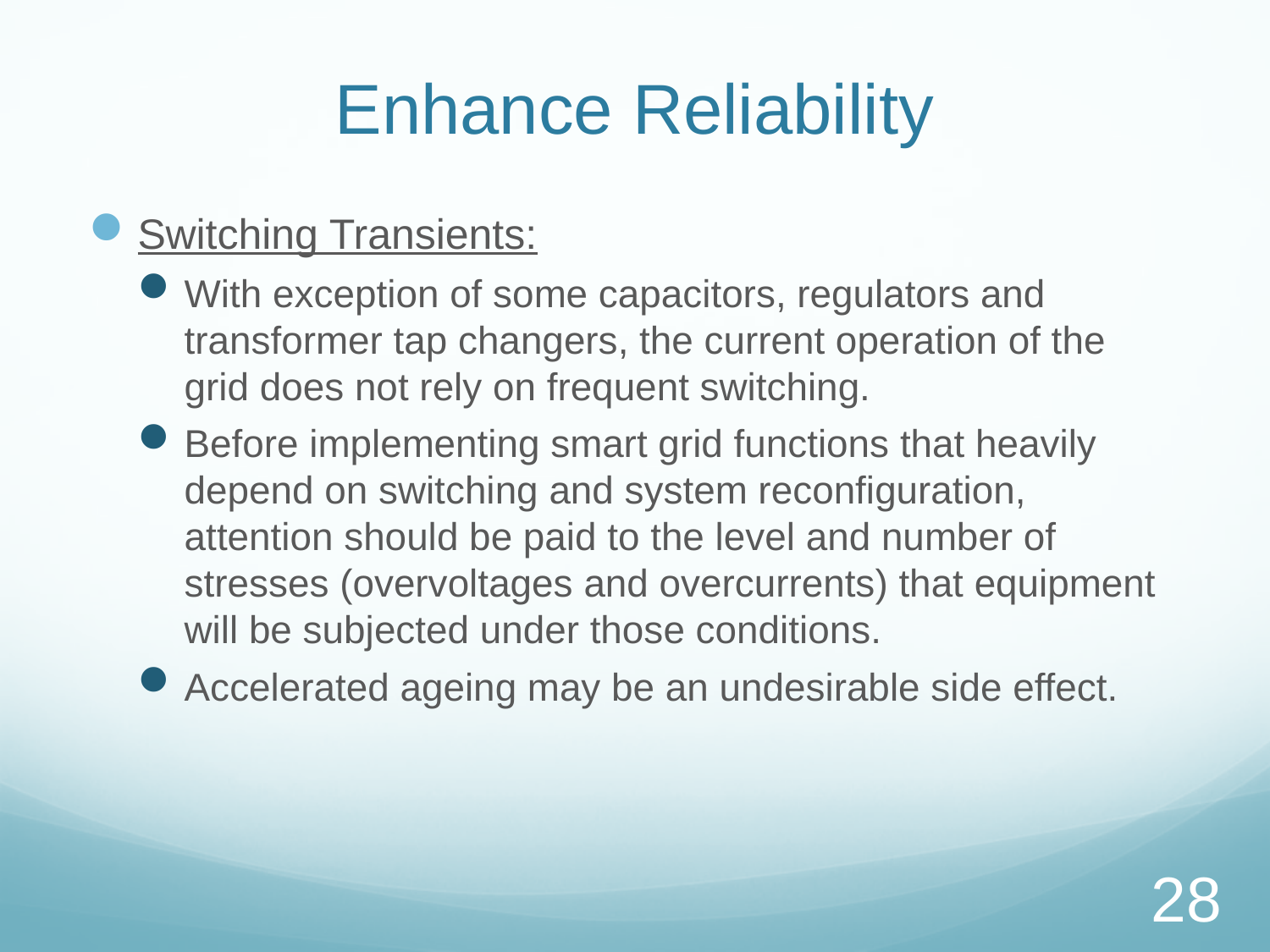

# Enhance Reliability
Switching Transients:
With exception of some capacitors, regulators and transformer tap changers, the current operation of the grid does not rely on frequent switching.
Before implementing smart grid functions that heavily depend on switching and system reconfiguration, attention should be paid to the level and number of stresses (overvoltages and overcurrents) that equipment will be subjected under those conditions.
Accelerated ageing may be an undesirable side effect.
28